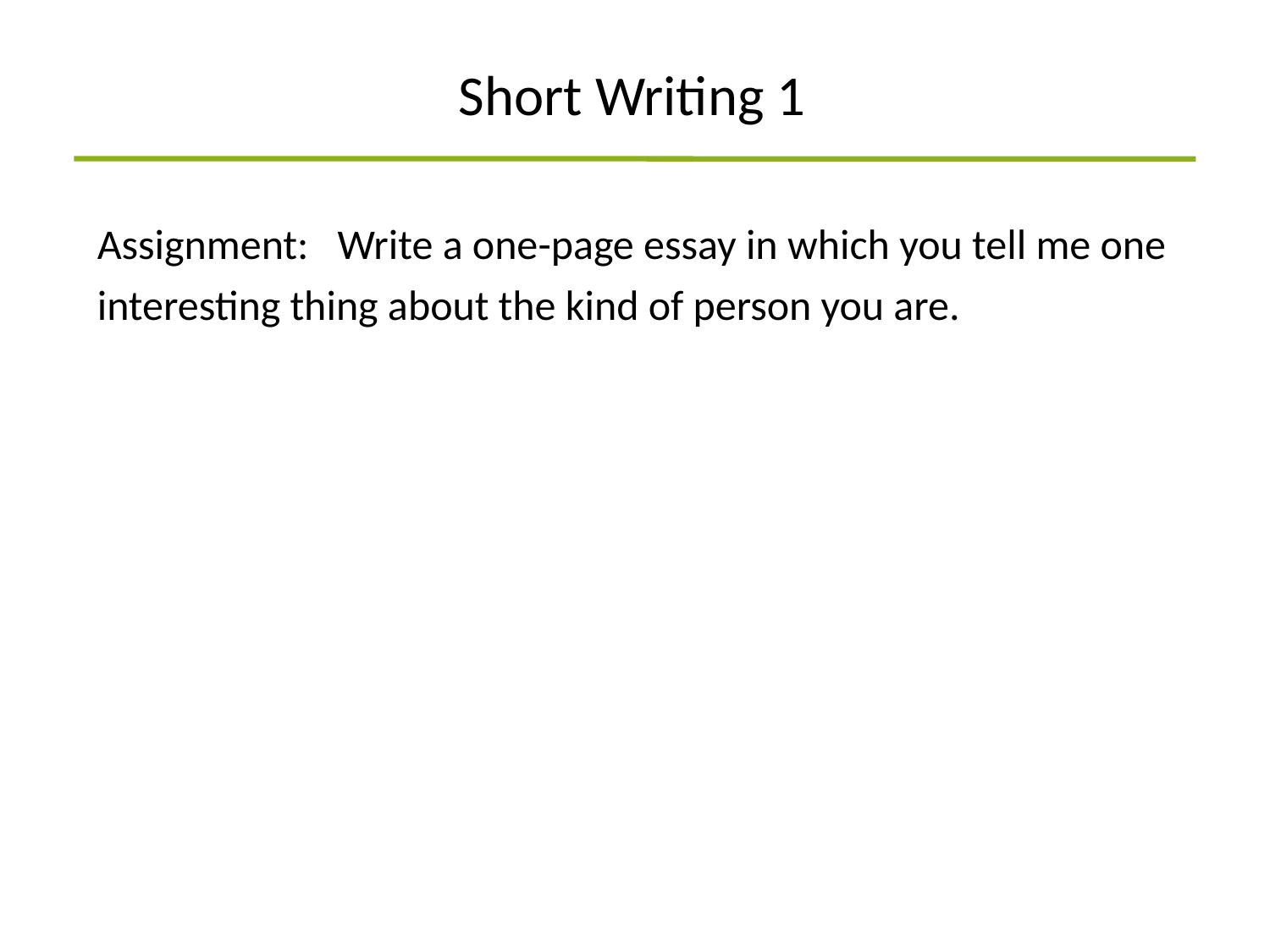

Short Writing 1

Assignment:   Write a one-page essay in which you tell me one interesting thing about the kind of person you are.